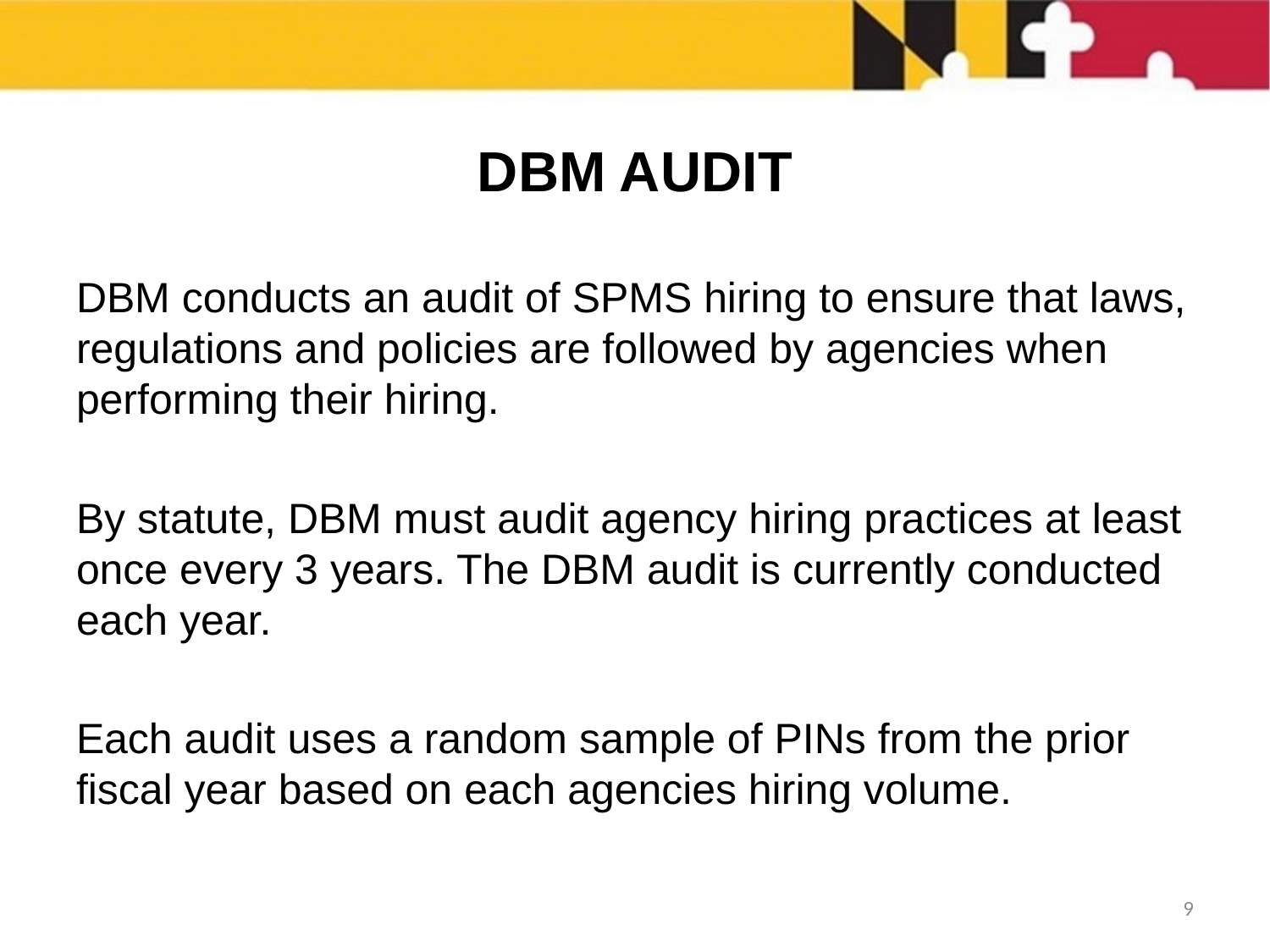

# DBM AUDIT
DBM conducts an audit of SPMS hiring to ensure that laws, regulations and policies are followed by agencies when performing their hiring.

By statute, DBM must audit agency hiring practices at least once every 3 years. The DBM audit is currently conducted each year.

Each audit uses a random sample of PINs from the prior fiscal year based on each agencies hiring volume.

9